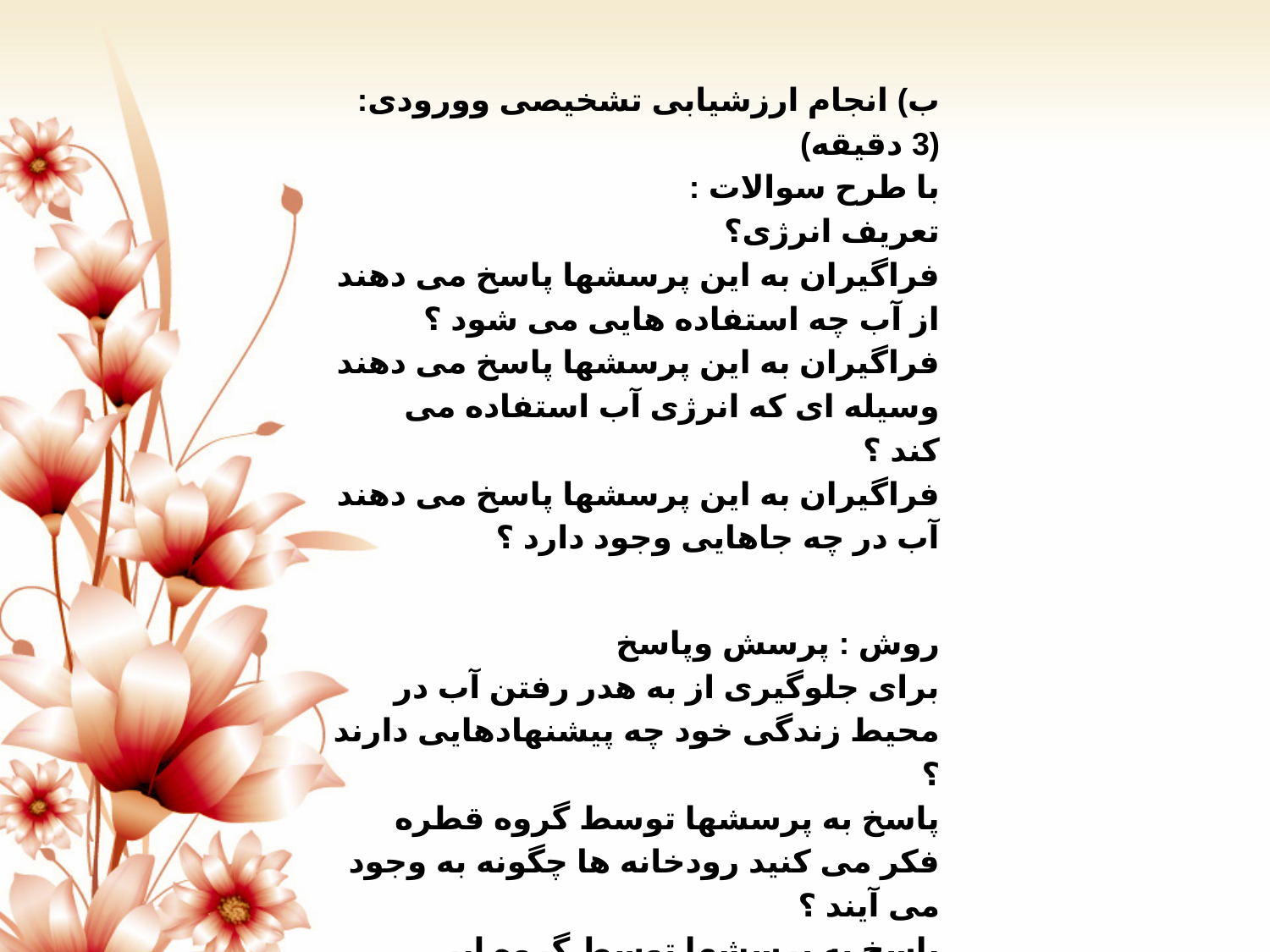

ب) انجام ارزشیابی تشخیصی وورودی:(3 دقیقه)
با طرح سوالات :
تعریف انرژی؟
فراگیران به این پرسشها پاسخ می دهند
از آب چه استفاده هایی می شود ؟
فراگیران به این پرسشها پاسخ می دهند
وسیله ای که انرژی آب استفاده می کند ؟
فراگیران به این پرسشها پاسخ می دهند
آب در چه جاهایی وجود دارد ؟
روش : پرسش وپاسخ
برای جلوگیری از به هدر رفتن آب در محیط زندگی خود چه پیشنهادهایی دارند ؟
پاسخ به پرسشها توسط گروه قطره
فکر می کنید رودخانه ها چگونه به وجود می آیند ؟
پاسخ به پرسشها توسط گروه ابر